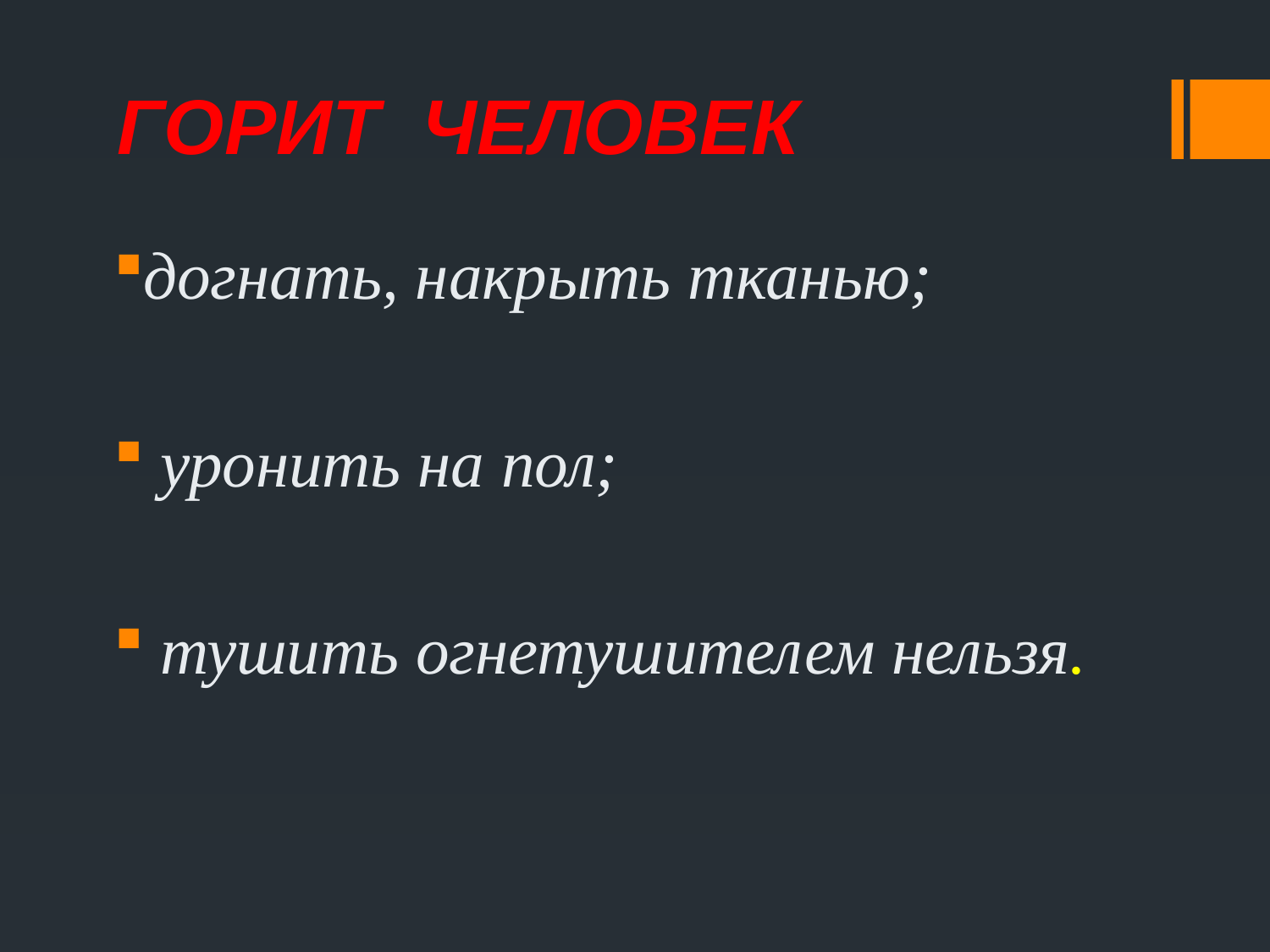

# ГОРИТ  ЧЕЛОВЕК
догнать, накрыть тканью;

 уронить на пол;

 тушить огнетушителем нельзя.